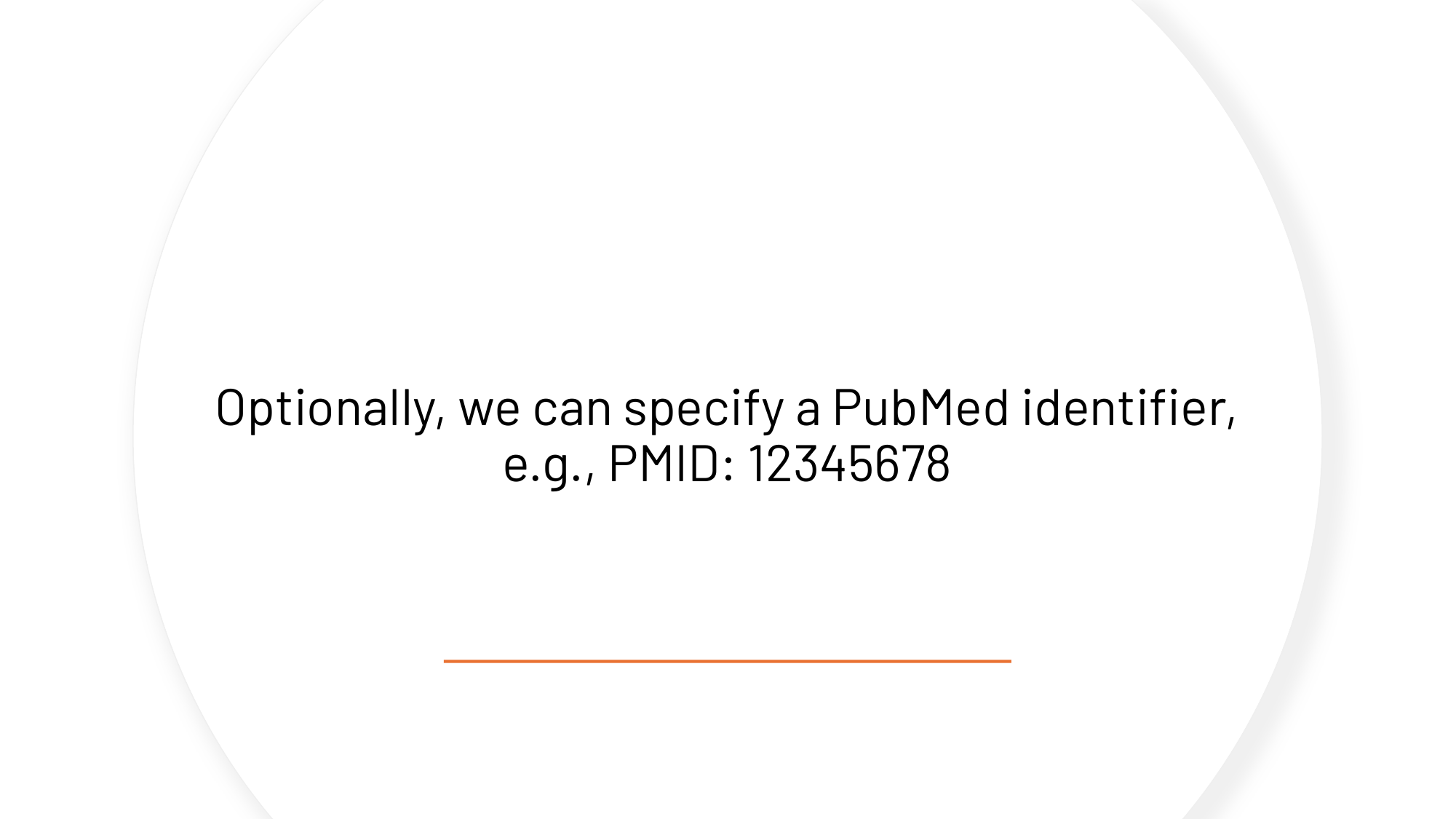

# Optionally, we can specify a PubMed identifier, e.g., PMID: 12345678